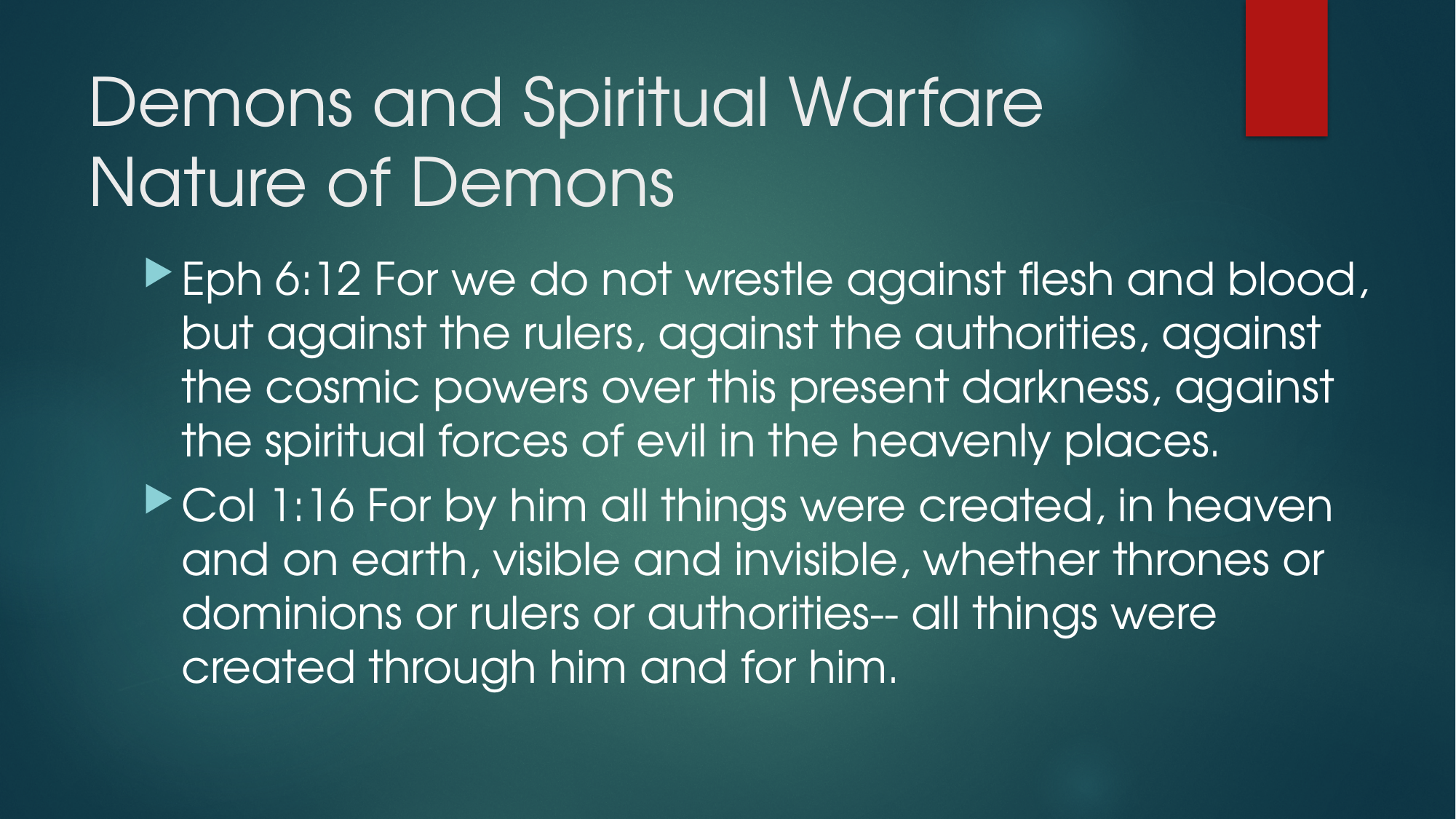

# Demons and Spiritual Warfare Nature of Demons
Eph 6:12 For we do not wrestle against flesh and blood, but against the rulers, against the authorities, against the cosmic powers over this present darkness, against the spiritual forces of evil in the heavenly places.
Col 1:16 For by him all things were created, in heaven and on earth, visible and invisible, whether thrones or dominions or rulers or authorities-- all things were created through him and for him.